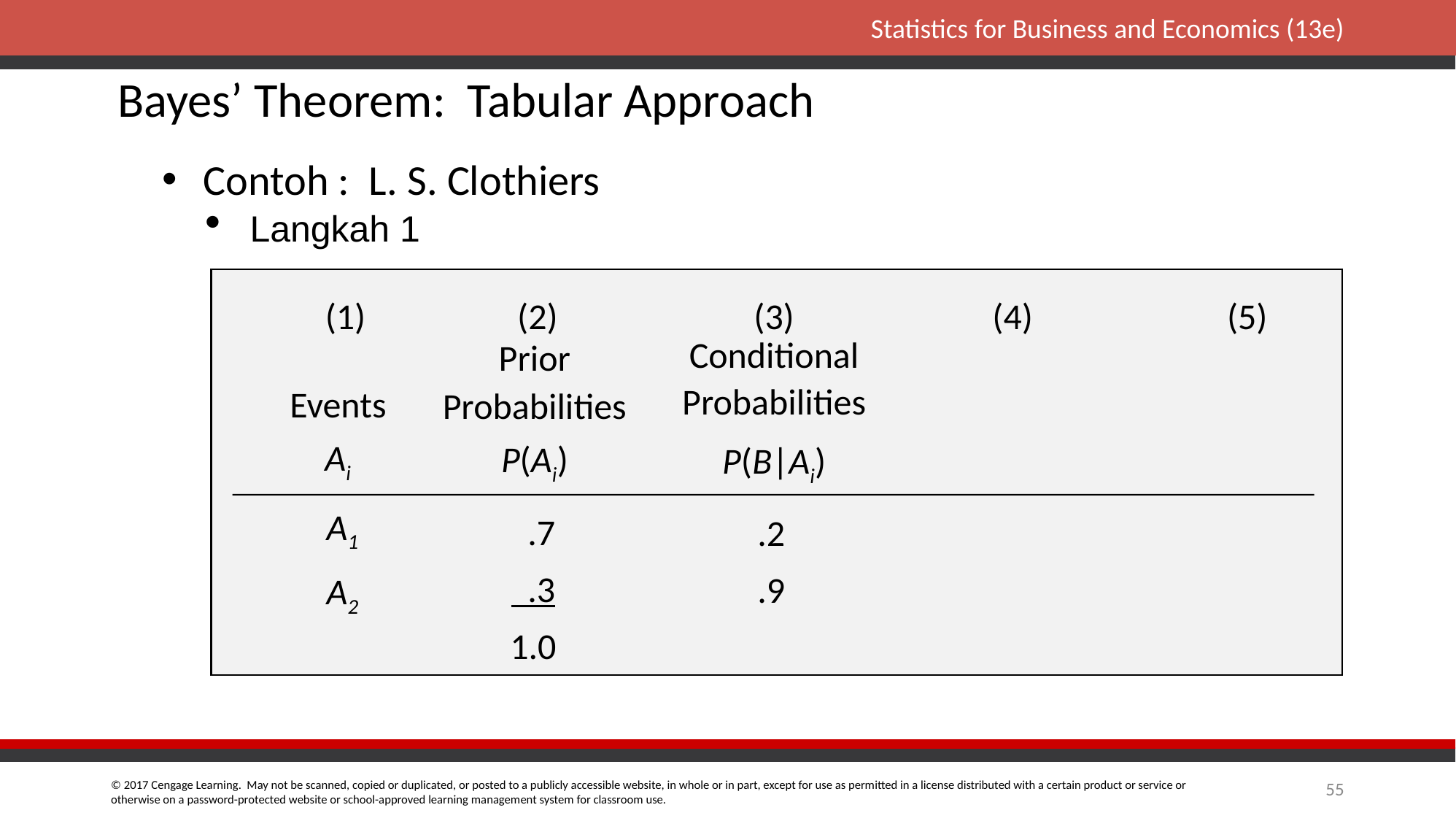

# Bayes’ Theorem:  Tabular Approach
Contoh :  L. S. Clothiers
 Langkah 1

(1)
(2)
(3)
(4)
(5)
Prior
Probabilities
P(Ai)
Conditional
Probabilities
P(B|Ai)
Events
Ai
.2
.9
A1
A2

  .7
  .3
1.0
55